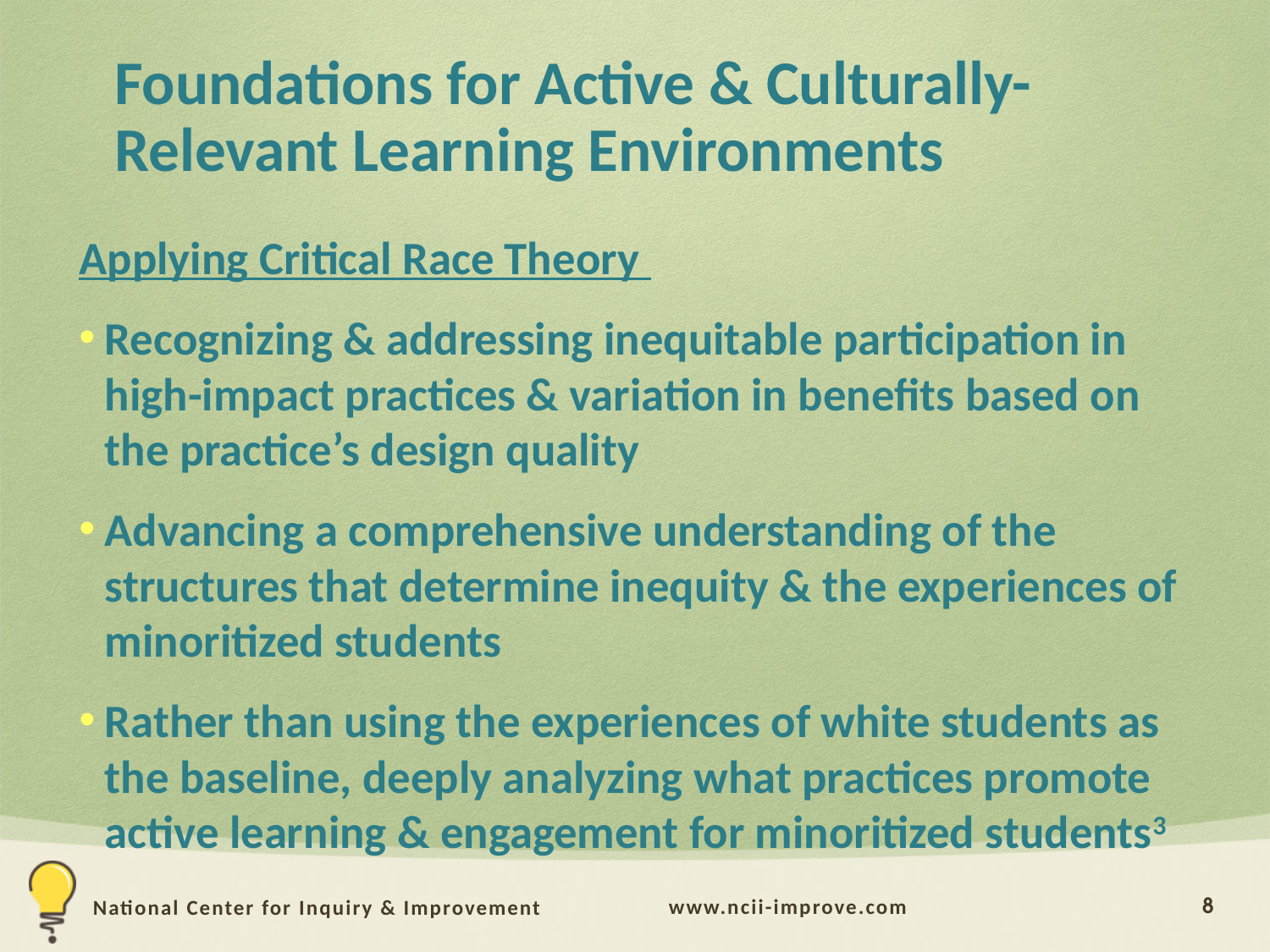

# Foundations for Active & Culturally-Relevant Learning Environments
Applying Critical Race Theory
Recognizing & addressing inequitable participation in high-impact practices & variation in benefits based on the practice’s design quality
Advancing a comprehensive understanding of the structures that determine inequity & the experiences of minoritized students
Rather than using the experiences of white students as the baseline, deeply analyzing what practices promote active learning & engagement for minoritized students3

8